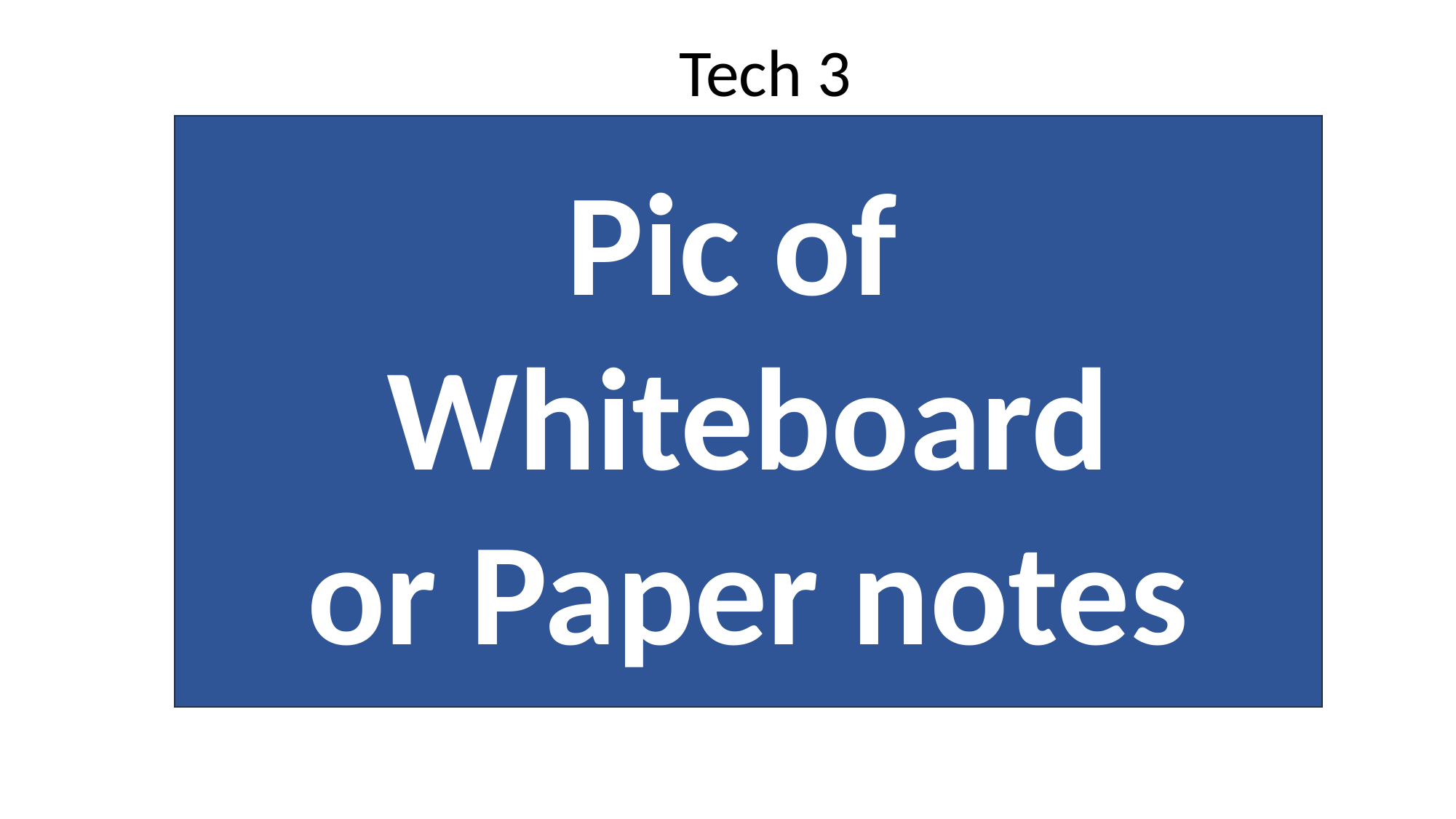

Tech 3
Pic of
Whiteboard
or Paper notes